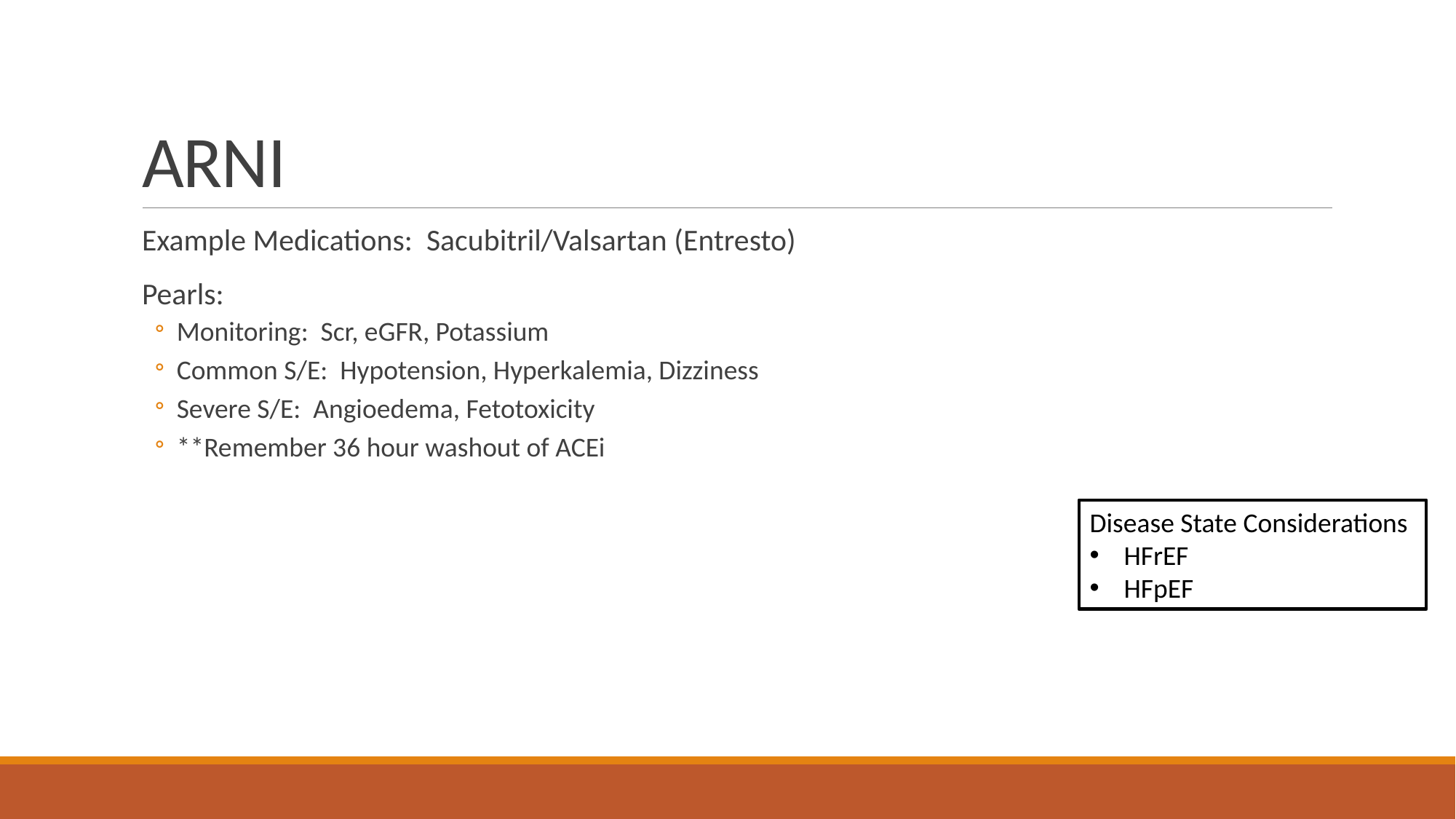

# ARNI
Example Medications:  Sacubitril/Valsartan (Entresto)
Pearls:
Monitoring:  Scr, eGFR, Potassium
Common S/E:  Hypotension, Hyperkalemia, Dizziness
Severe S/E:  Angioedema, Fetotoxicity
**Remember 36 hour washout of ACEi
Disease State Considerations
HFrEF
HFpEF